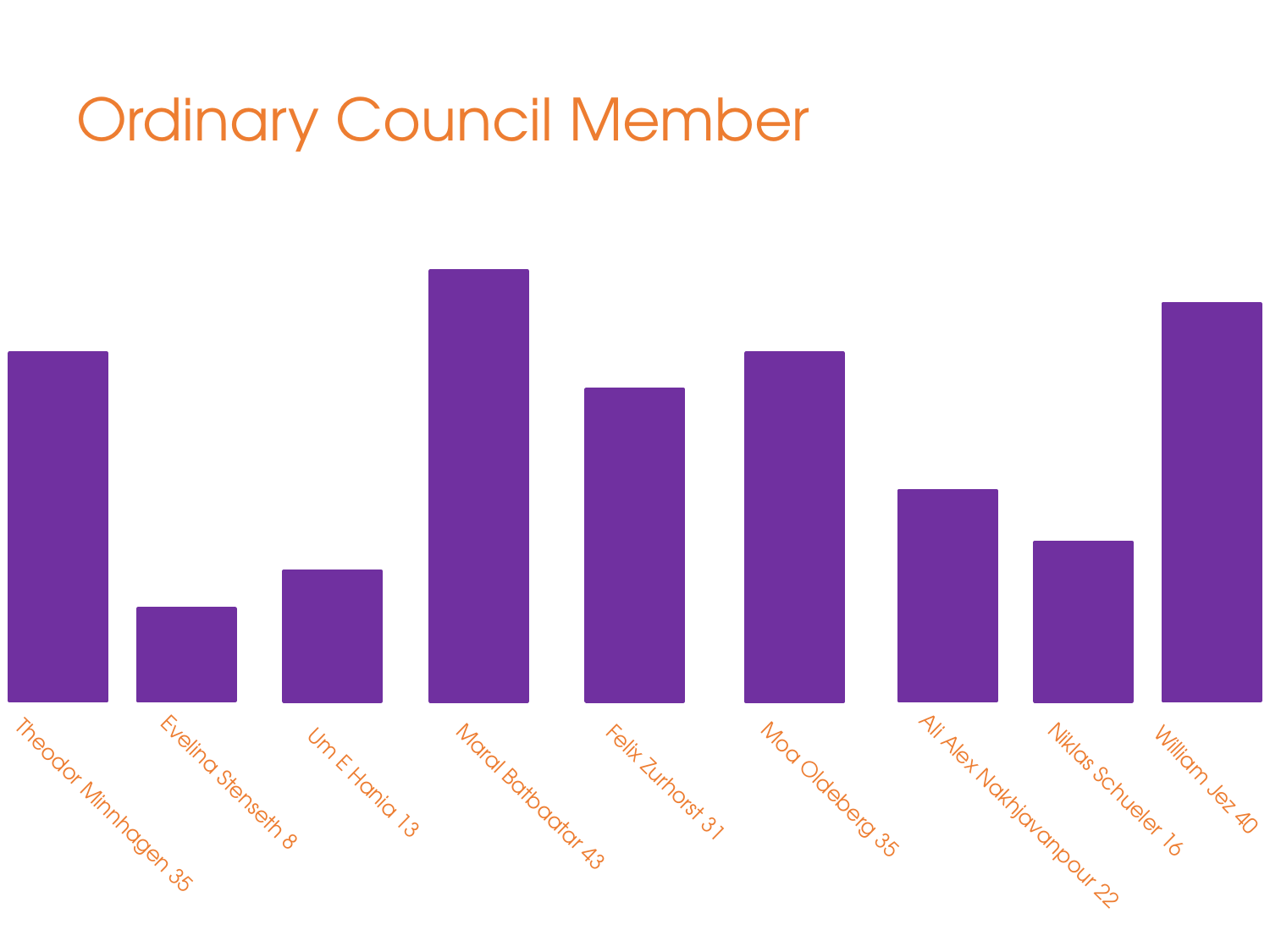

# Ordinary Council Member

William Jez 40
Um E Hania 13
Felix Zurhorst 31
Evelina Stenseth 8
Niklas Schueler 16
Moa Oldeberg 35
Maral Batbaatar 43
Theodor Minnhagen 35
Ali Alex Nakhjavanpour 22